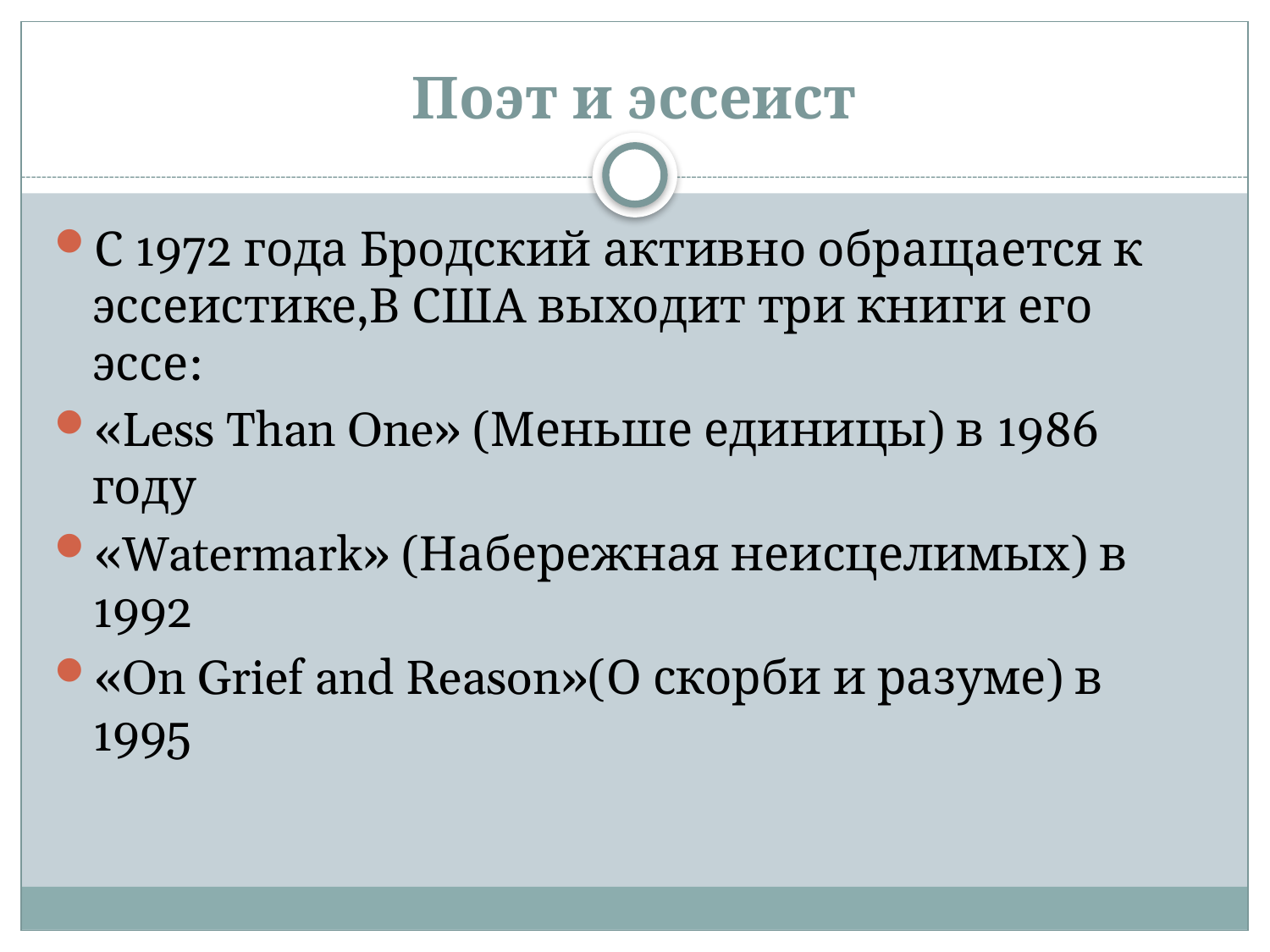

# Поэт и эссеист
С 1972 года Бродский активно обращается к эссеистике,В США выходит три книги его эссе:
«Less Than One» (Меньше единицы) в 1986 году
«Watermark» (Набережная неисцелимых) в 1992
«On Grief and Reason»(О скорби и разуме) в 1995